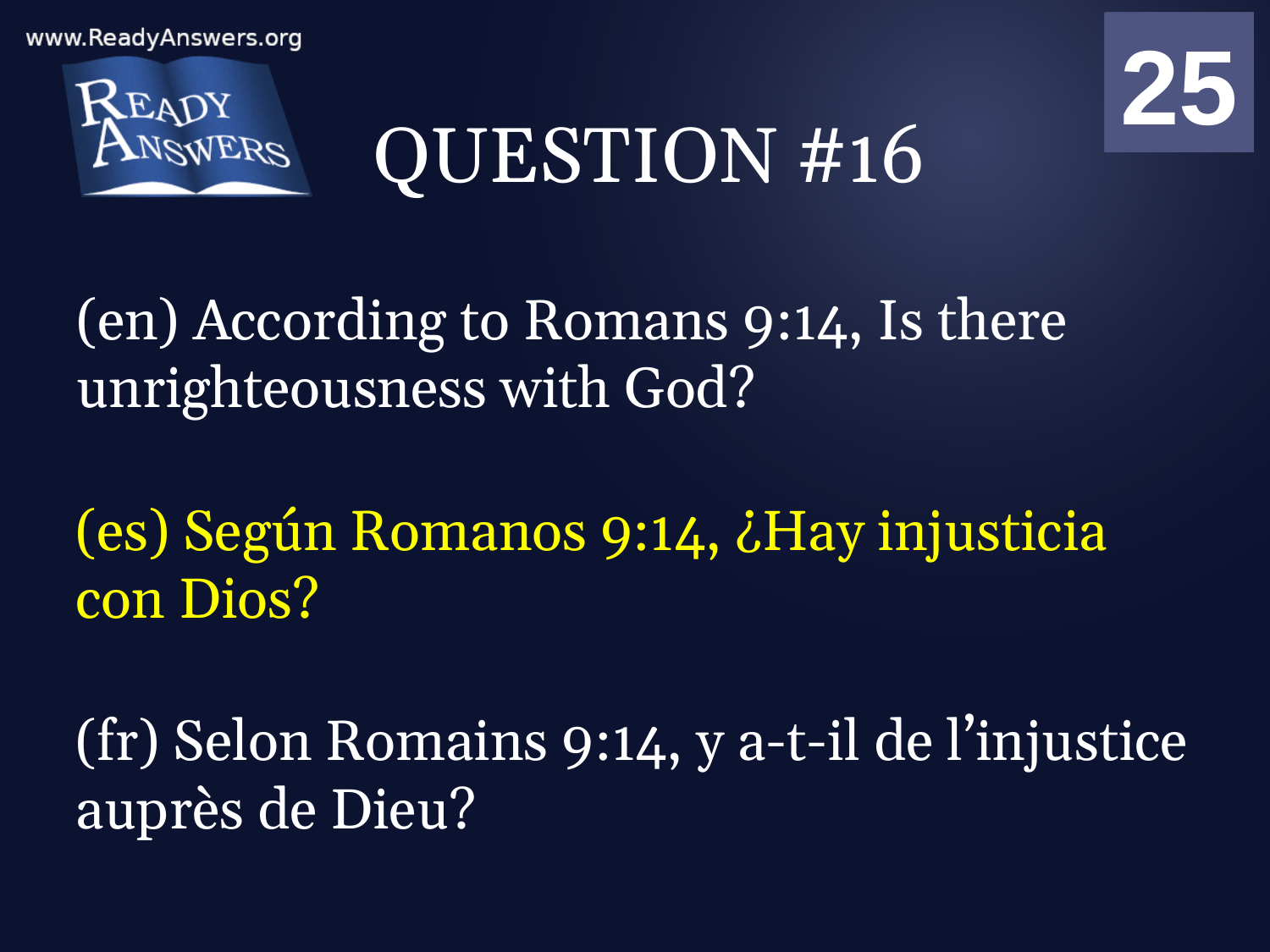

01
02
03
04
05
06
07
08
09
10
11
12
13
14
15
16
17
18
19
20
21
22
23
24
25
00
# QUESTION #16
(en) According to Romans 9:14, Is there unrighteousness with God?
(es) Según Romanos 9:14, ¿Hay injusticia con Dios?
(fr) Selon Romains 9:14, y a-t-il de l’injustice auprès de Dieu?